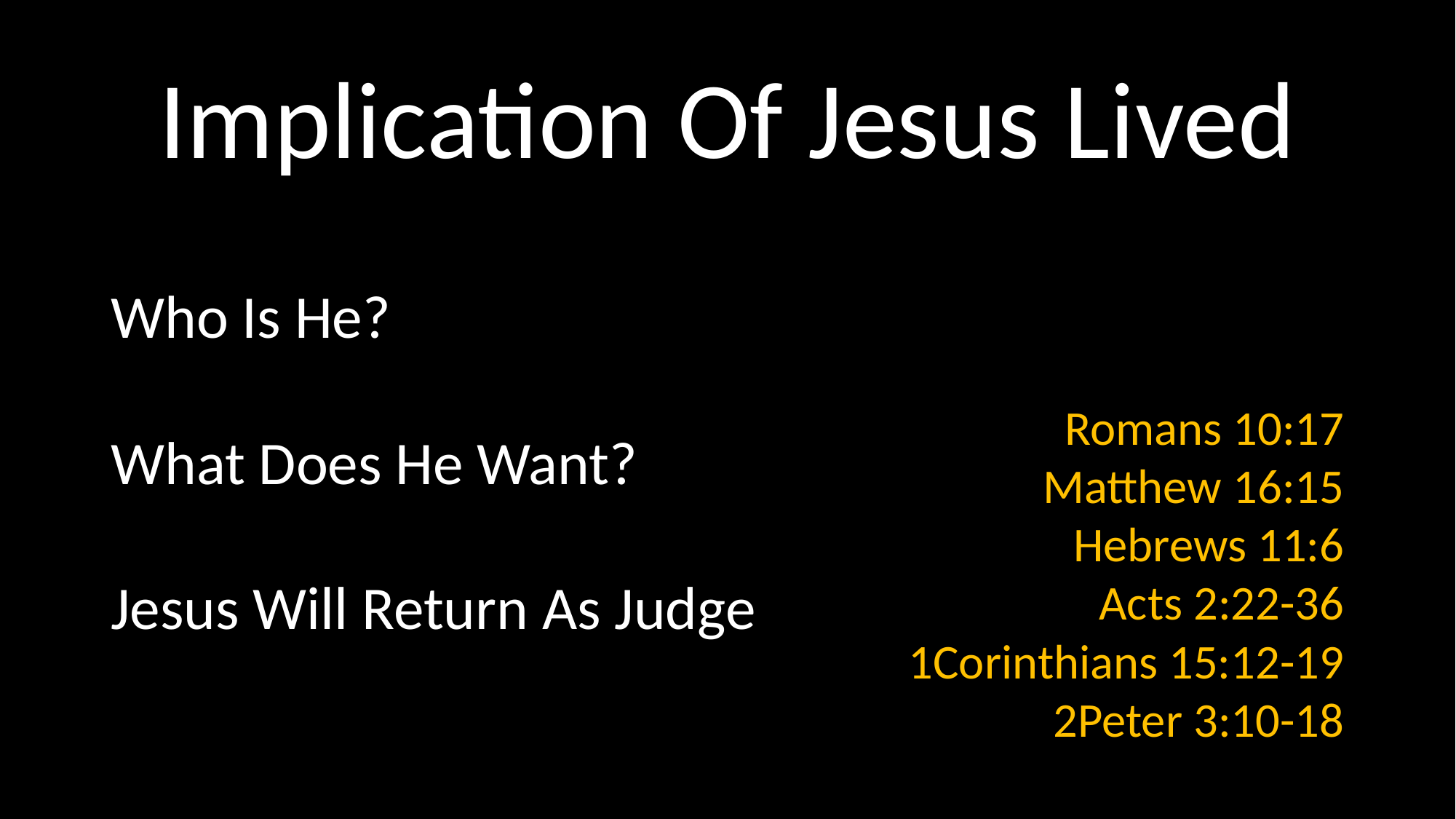

# Implication Of Jesus Lived
Romans 10:17
Matthew 16:15
Hebrews 11:6
Acts 2:22-36
1Corinthians 15:12-19
2Peter 3:10-18
Who Is He?
What Does He Want?
Jesus Will Return As Judge